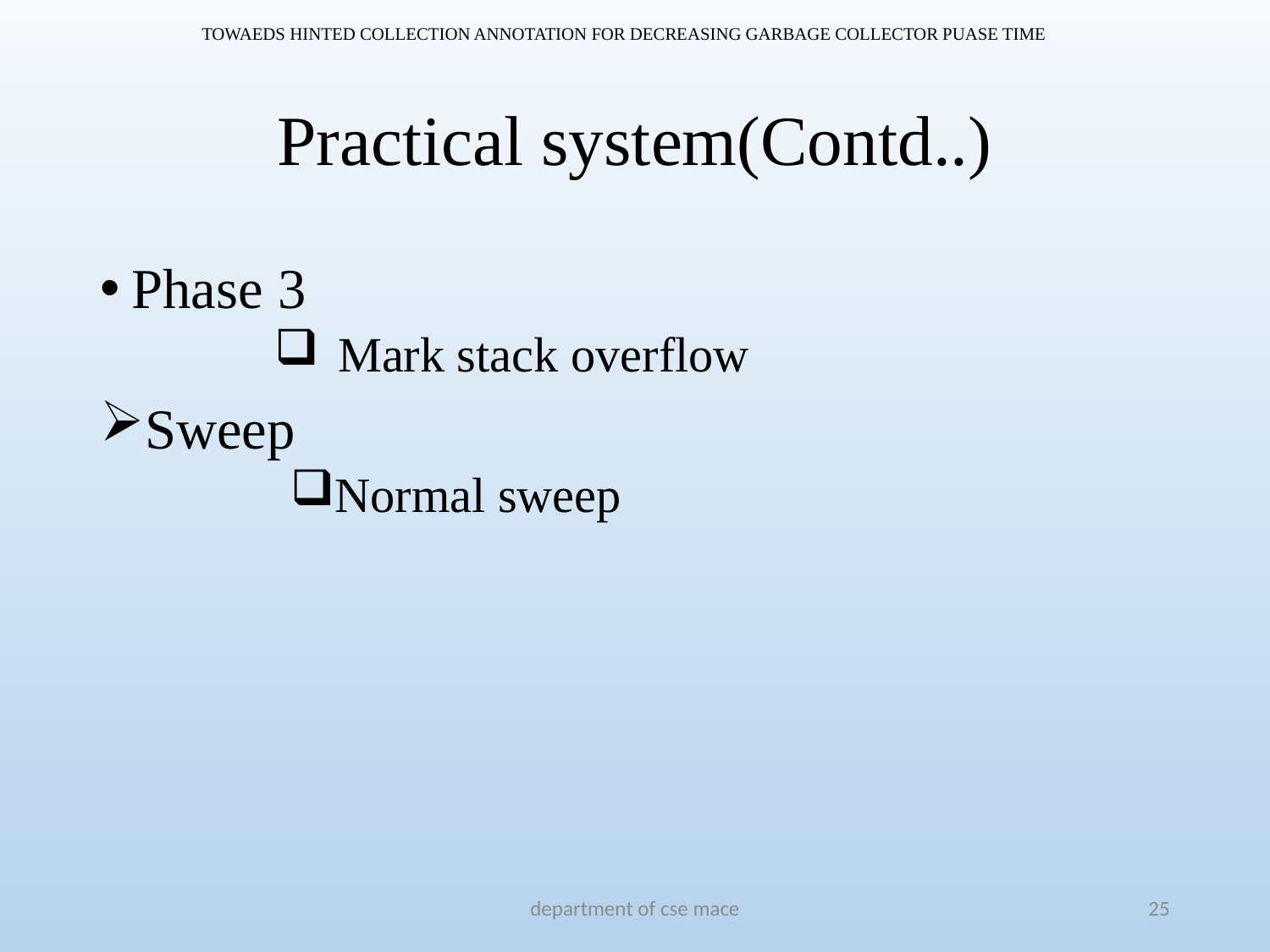

TOWAEDS HINTED COLLECTION ANNOTATION FOR DECREASING GARBAGE COLLECTOR PUASE TIME
# Practical system(Contd..)
Phase 3
Mark stack overflow
Sweep
Normal sweep

department of cse mace
25